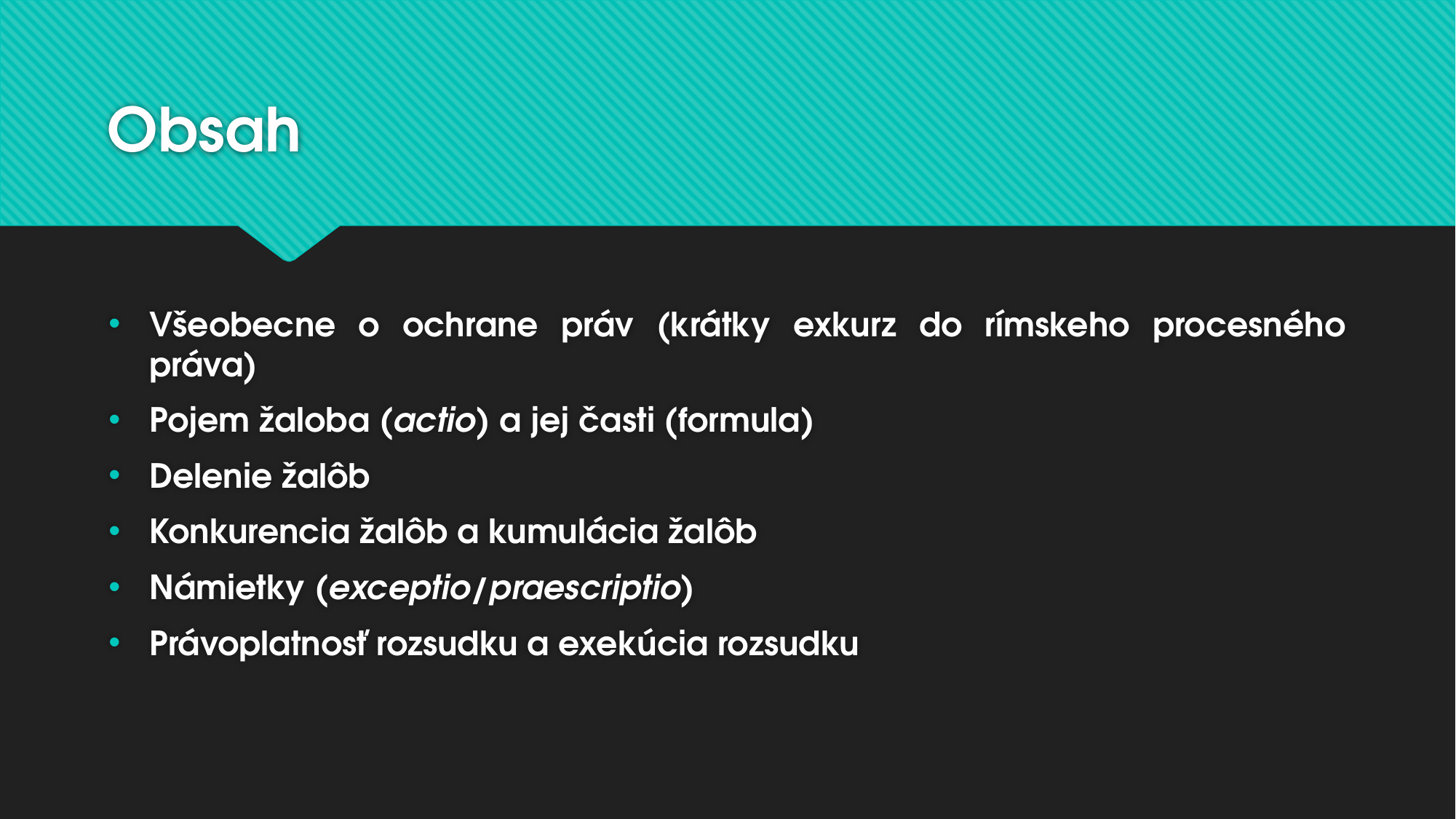

# Obsah
Všeobecne o ochrane práv (krátky exkurz do rímskeho procesného práva)
Pojem žaloba (actio) a jej časti (formula)
Delenie žalôb
Konkurencia žalôb a kumulácia žalôb
Námietky (exceptio/praescriptio)
Právoplatnosť rozsudku a exekúcia rozsudku